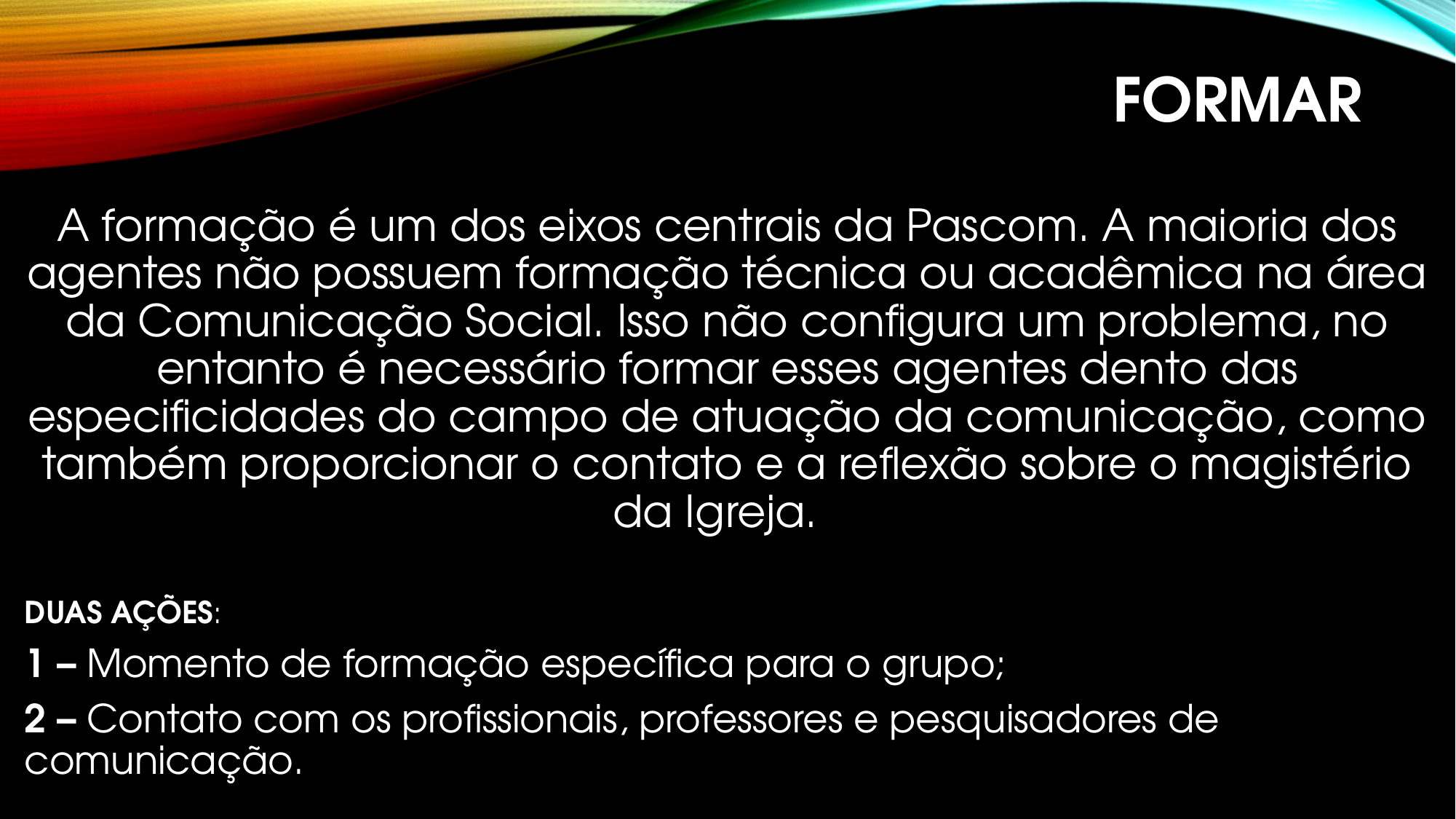

# formar
A formação é um dos eixos centrais da Pascom. A maioria dos agentes não possuem formação técnica ou acadêmica na área da Comunicação Social. Isso não configura um problema, no entanto é necessário formar esses agentes dento das especificidades do campo de atuação da comunicação, como também proporcionar o contato e a reflexão sobre o magistério da Igreja.

DUAS AÇÕES:
1 – Momento de formação específica para o grupo;
2 – Contato com os profissionais, professores e pesquisadores de comunicação.